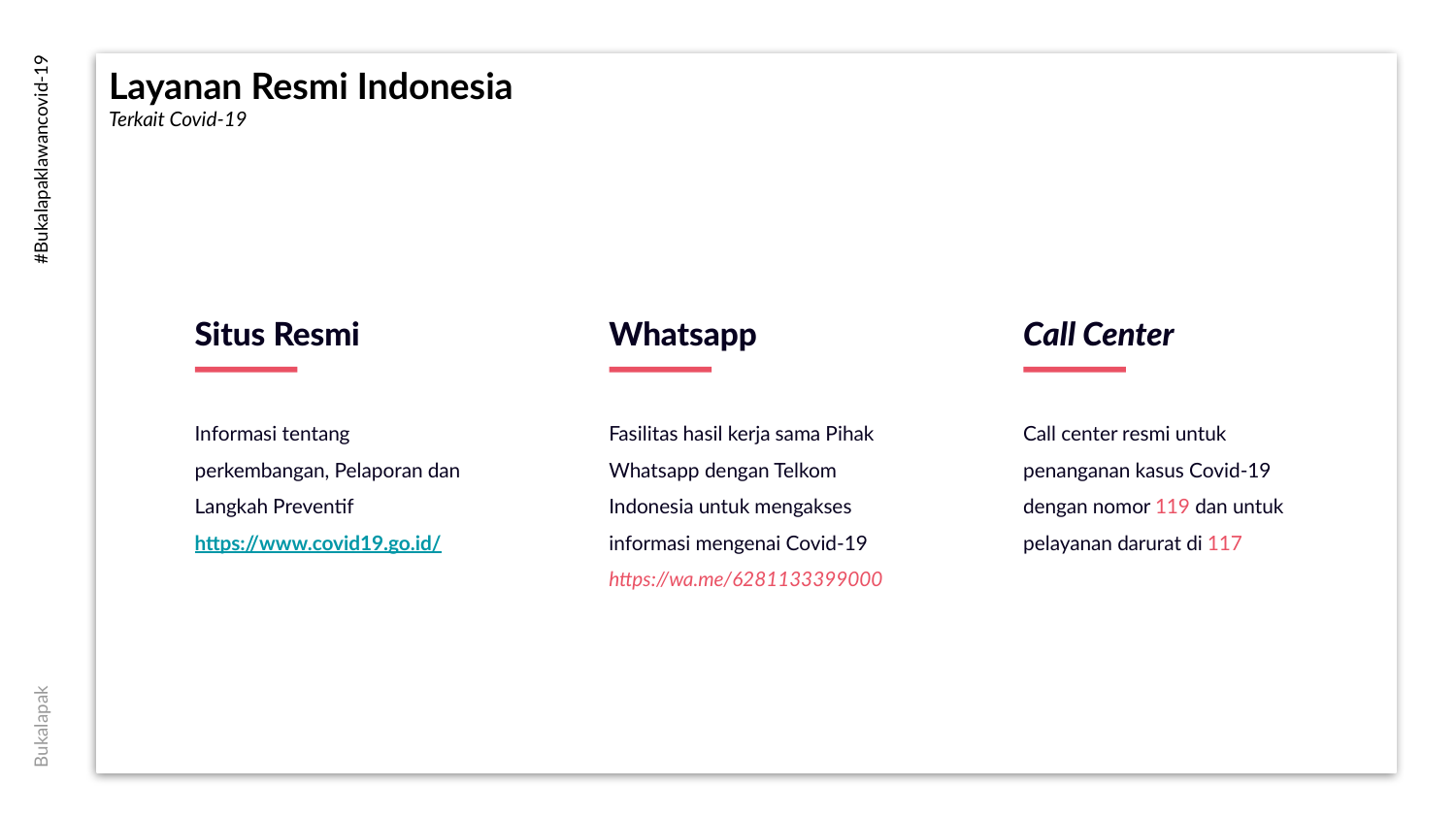

Layanan Resmi Indonesia
Terkait Covid-19
#Bukalapaklawancovid-19
Situs Resmi
Whatsapp
Call Center

Informasi tentang perkembangan, Pelaporan dan Langkah Preventif
https://www.covid19.go.id/
Fasilitas hasil kerja sama Pihak Whatsapp dengan Telkom Indonesia untuk mengakses informasi mengenai Covid-19
https://wa.me/6281133399000
Call center resmi untuk penanganan kasus Covid-19 dengan nomor 119 dan untuk pelayanan darurat di 117
Bukalapak